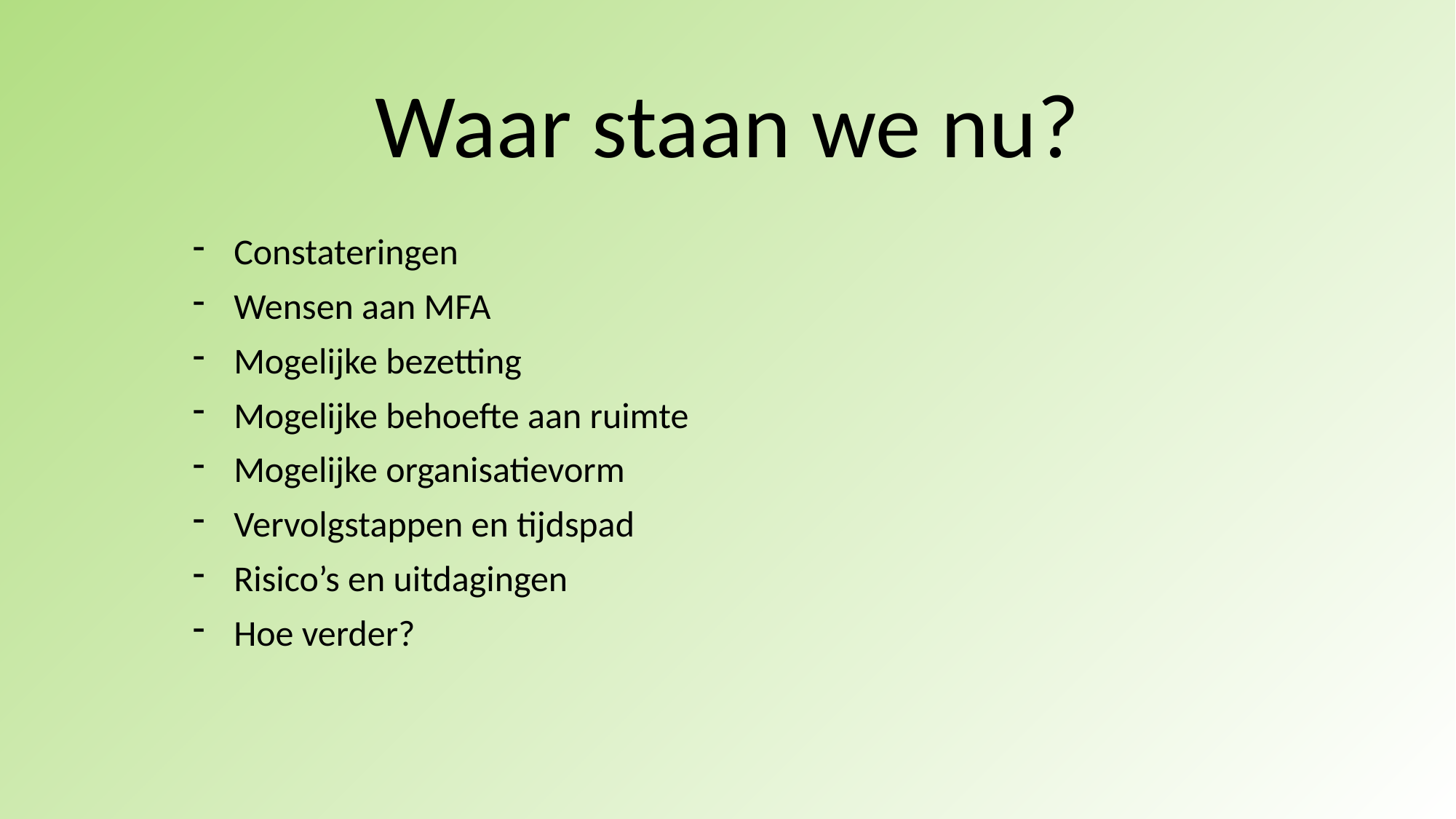

# Waar staan we nu?
Constateringen
Wensen aan MFA
Mogelijke bezetting
Mogelijke behoefte aan ruimte
Mogelijke organisatievorm
Vervolgstappen en tijdspad
Risico’s en uitdagingen
Hoe verder?